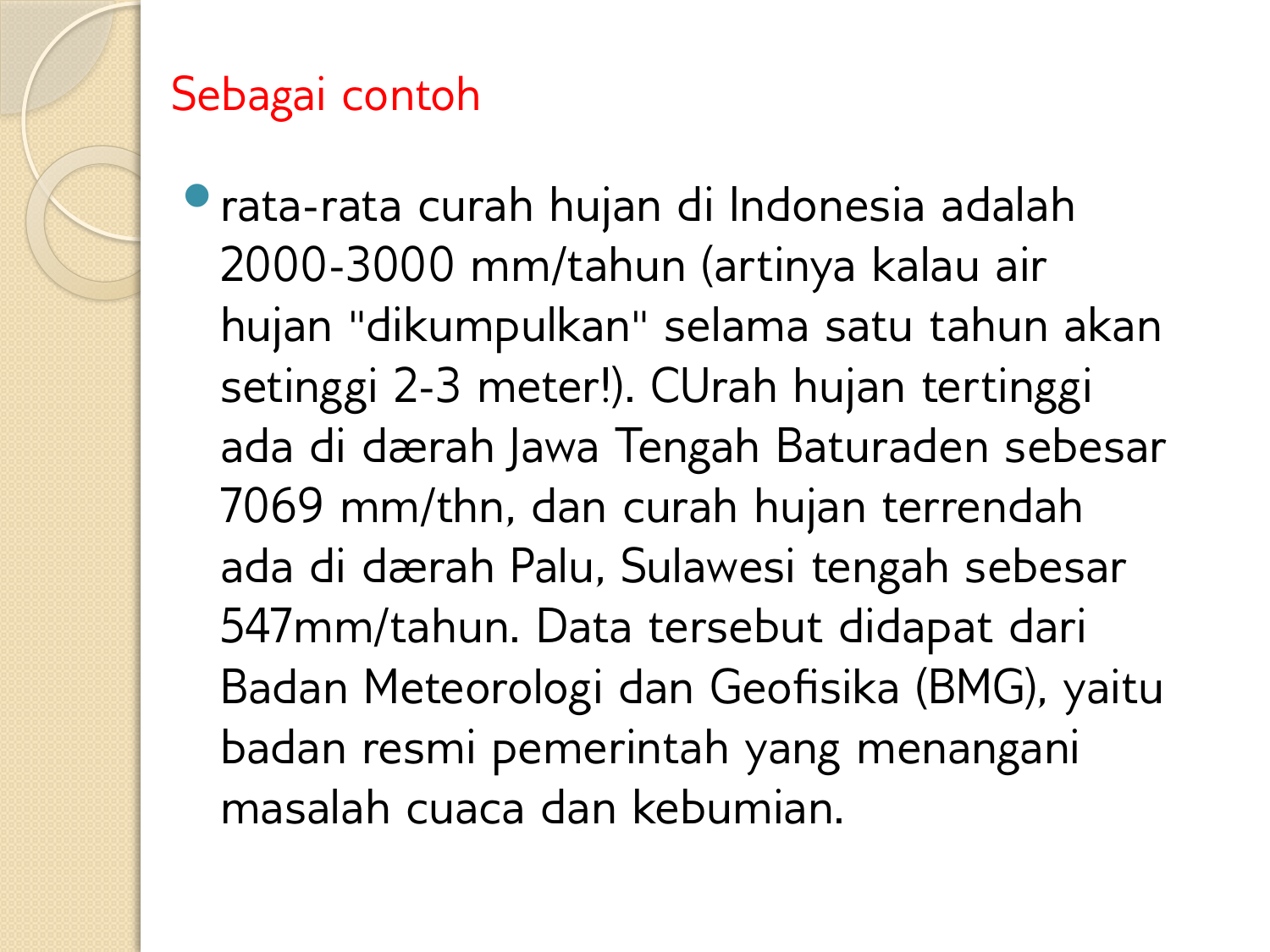

# Sebagai contoh

rata-rata curah hujan di Indonesia adalah 2000-3000 mm/tahun (artinya kalau air hujan "dikumpulkan" selama satu tahun akan setinggi 2-3 meter!). CUrah hujan tertinggi ada di daerah Jawa Tengah Baturaden sebesar 7069 mm/thn, dan curah hujan terrendah ada di daerah Palu, Sulawesi tengah sebesar 547mm/tahun. Data tersebut didapat dari Badan Meteorologi dan Geofisika (BMG), yaitu badan resmi pemerintah yang menangani masalah cuaca dan kebumian.